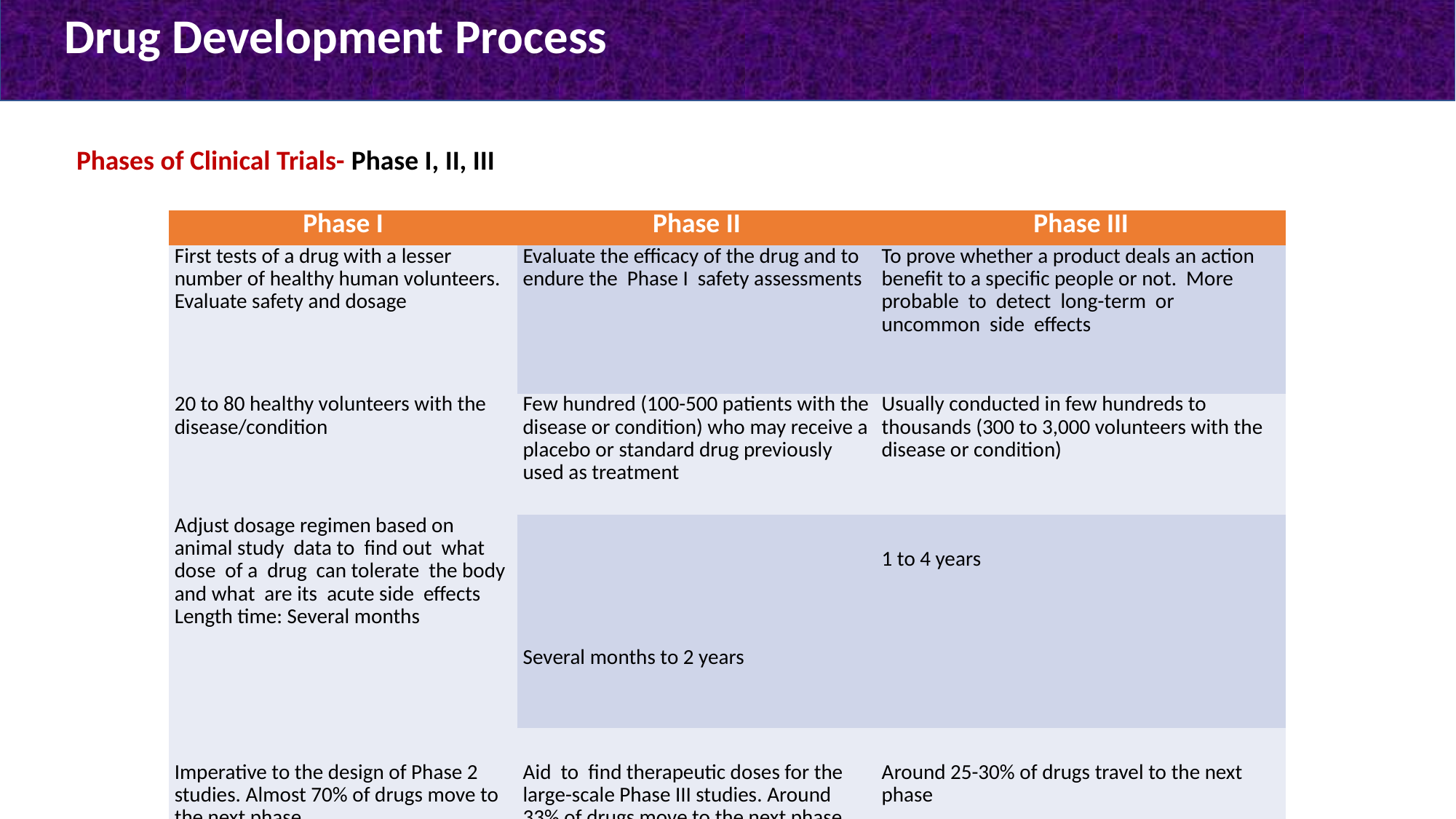

Drug Development Process

Phases of Clinical Trials- Phase I, II, III
| Phase I | Phase II | Phase III |
| --- | --- | --- |
| First tests of a drug with a lesser number of healthy human volunteers. Evaluate safety and dosage | Evaluate the efficacy of the drug and to endure the Phase I safety assessments | To prove whether a product deals an action benefit to a specific people or not. More probable to detect long-term or uncommon side effects |
| 20 to 80 healthy volunteers with the disease/condition | Few hundred (100-500 patients with the disease or condition) who may receive a placebo or standard drug previously used as treatment | Usually conducted in few hundreds to thousands (300 to 3,000 volunteers with the disease or condition) |
| Adjust dosage regimen based on animal study data to find out what dose of a drug can tolerate the body and what are its acute side effects Length time: Several months | Several months to 2 years | 1 to 4 years |
| Imperative to the design of Phase 2 studies. Almost 70% of drugs move to the next phase | Aid to find therapeutic doses for the large-scale Phase III studies. Around 33% of drugs move to the next phase | Around 25-30% of drugs travel to the next phase |